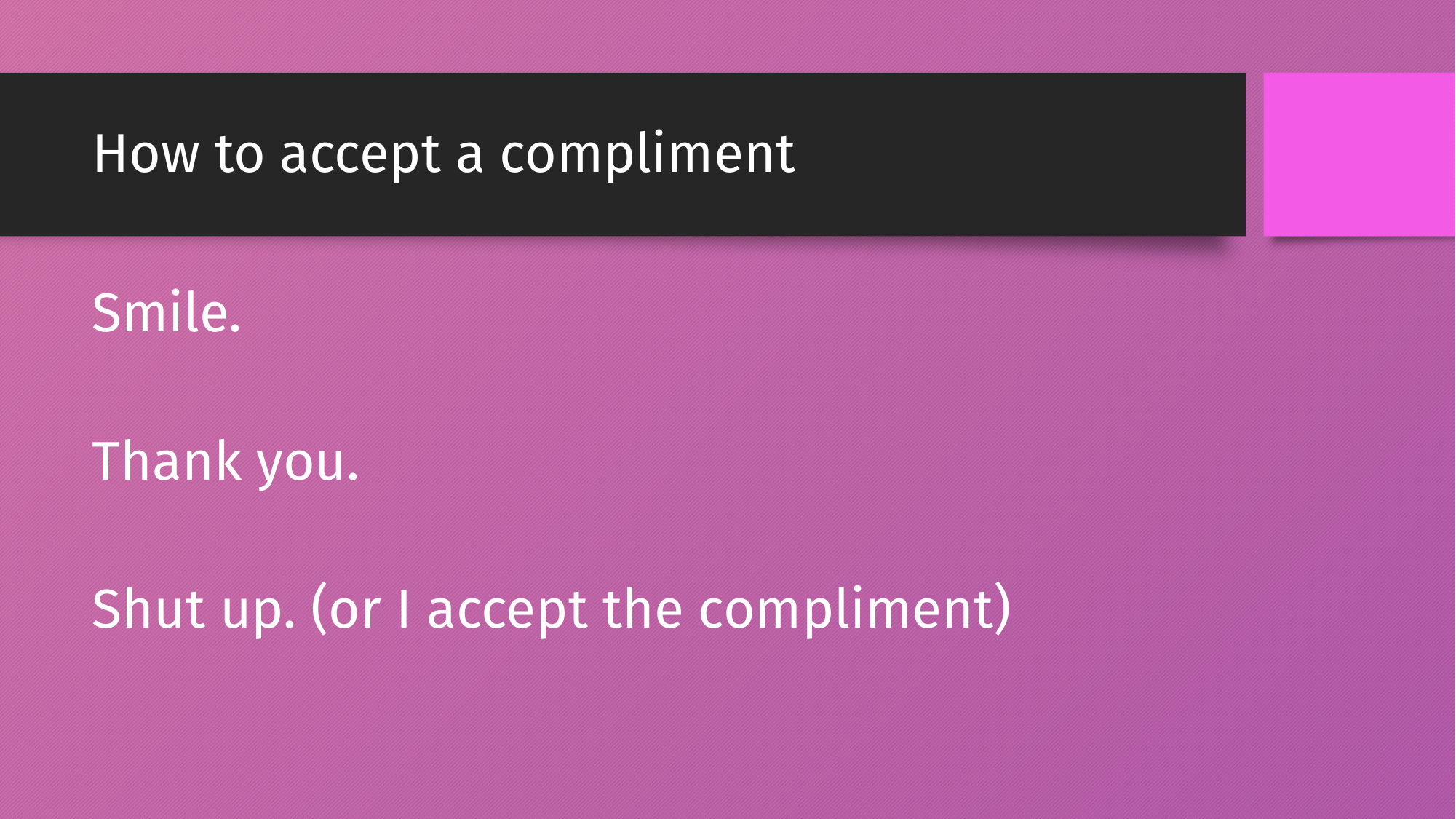

# How to accept a compliment
Smile.

Thank you.

Shut up. (or I accept the compliment)